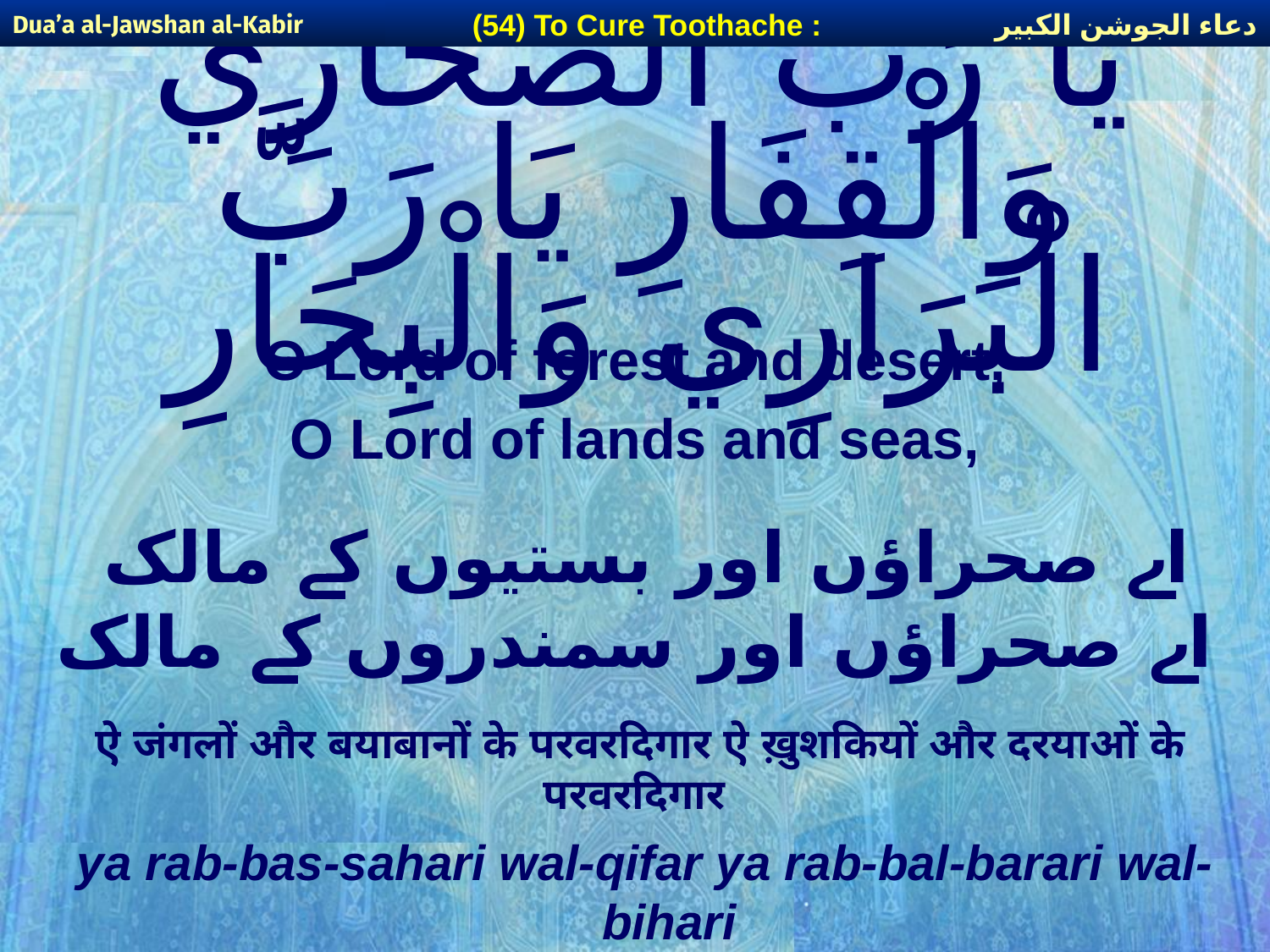

دعاء الجوشن الكبير
(54) To Cure Toothache :
Dua’a al-Jawshan al-Kabir
# يَا رَبَّ الصَّحَارِي وَالْقِفَارِ يَا رَبَّ الْبَرَارِي وَالْبِحَارِ
O Lord of forest and desert,
O Lord of lands and seas,
اے صحراؤں اور بستیوں کے مالک  اے صحراؤں اور سمندروں کے مالک
ऐ जंगलों और बयाबानों के परवरदिगार ऐ ख़ुशकियों और दरयाओं के परवरदिगार
ya rab-bas-sahari wal-qifar ya rab-bal-barari wal-bihari